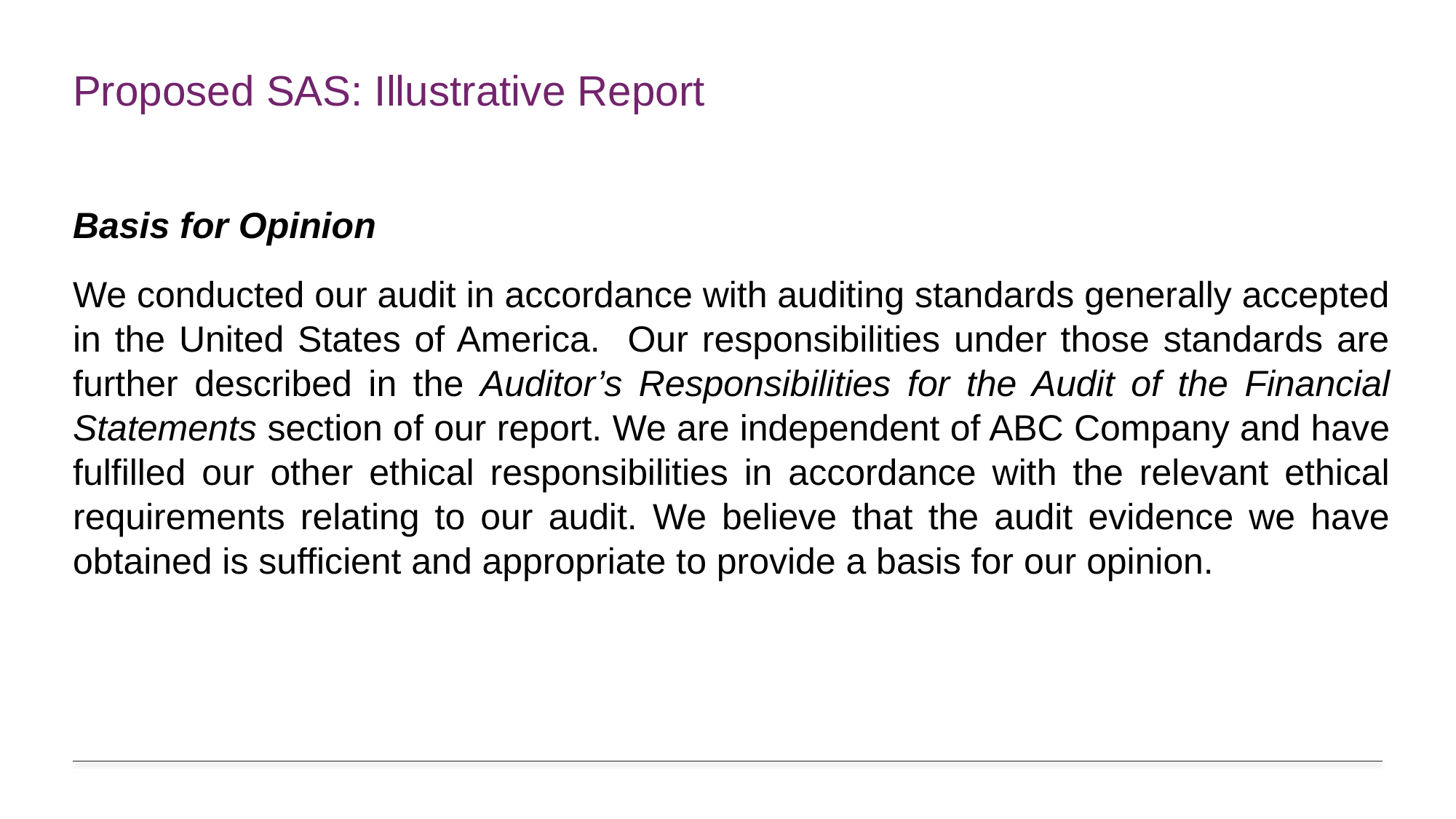

# Proposed SAS: Illustrative Report

Basis for Opinion
We conducted our audit in accordance with auditing standards generally accepted in the United States of America.  Our responsibilities under those standards are further described in the Auditor’s Responsibilities for the Audit of the Financial Statements section of our report. We are independent of ABC Company and have fulfilled our other ethical responsibilities in accordance with the relevant ethical requirements relating to our audit. We believe that the audit evidence we have obtained is sufficient and appropriate to provide a basis for our opinion.